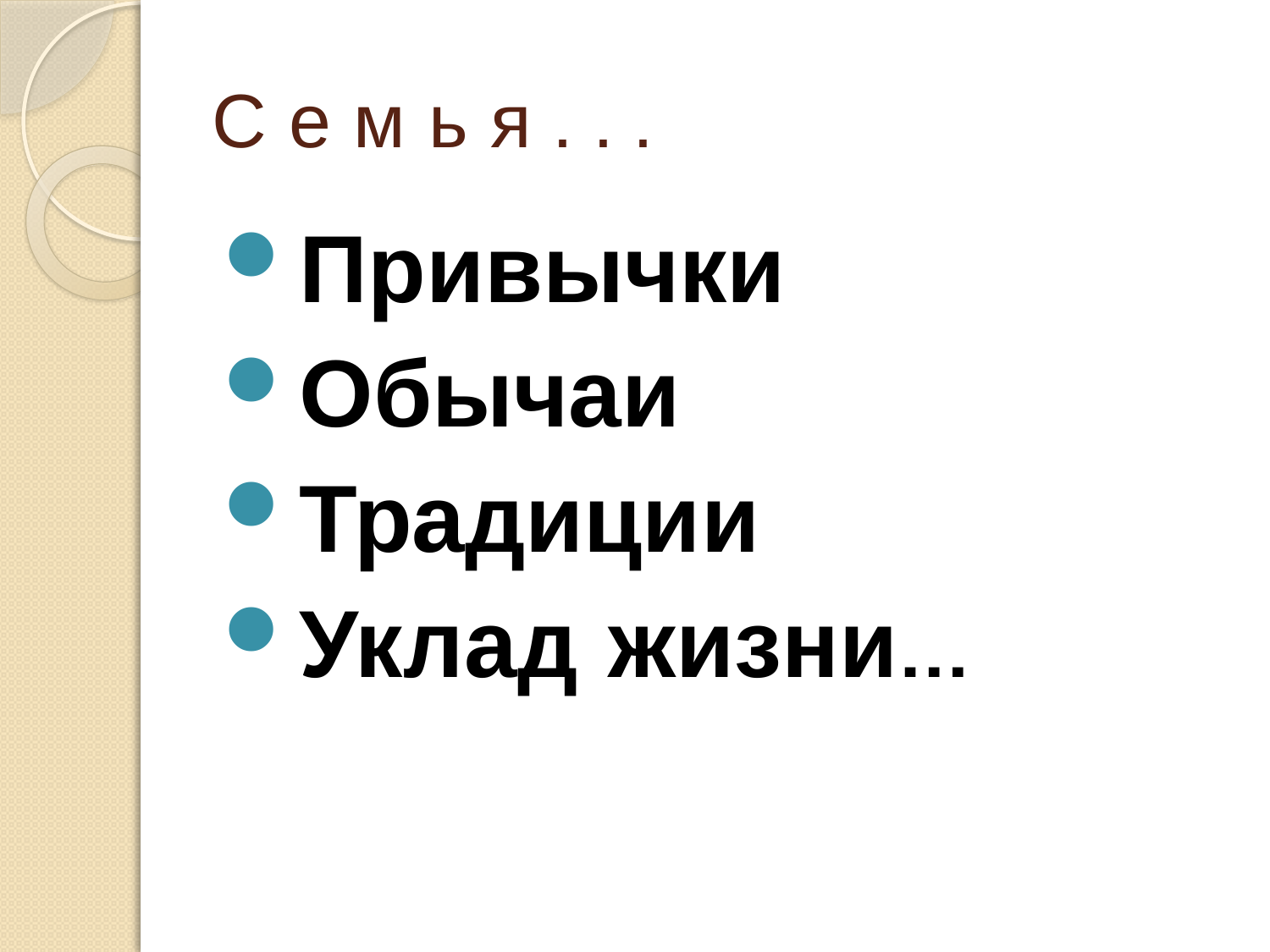

# С е м ь я . . .
Привычки
Обычаи
Традиции
Уклад жизни…